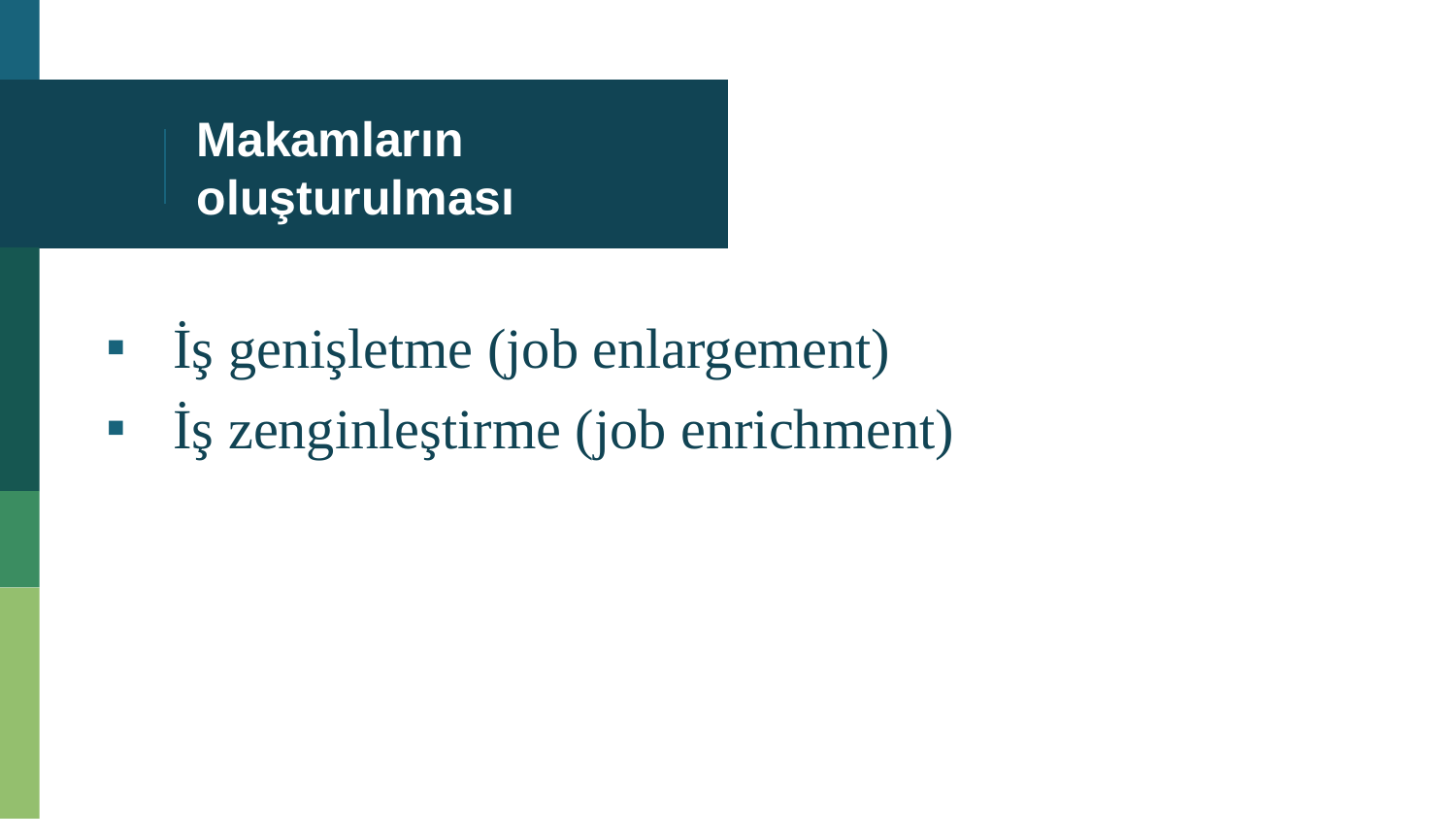

# Makamların oluşturulması
İş genişletme (job enlargement)
İş zenginleştirme (job enrichment)